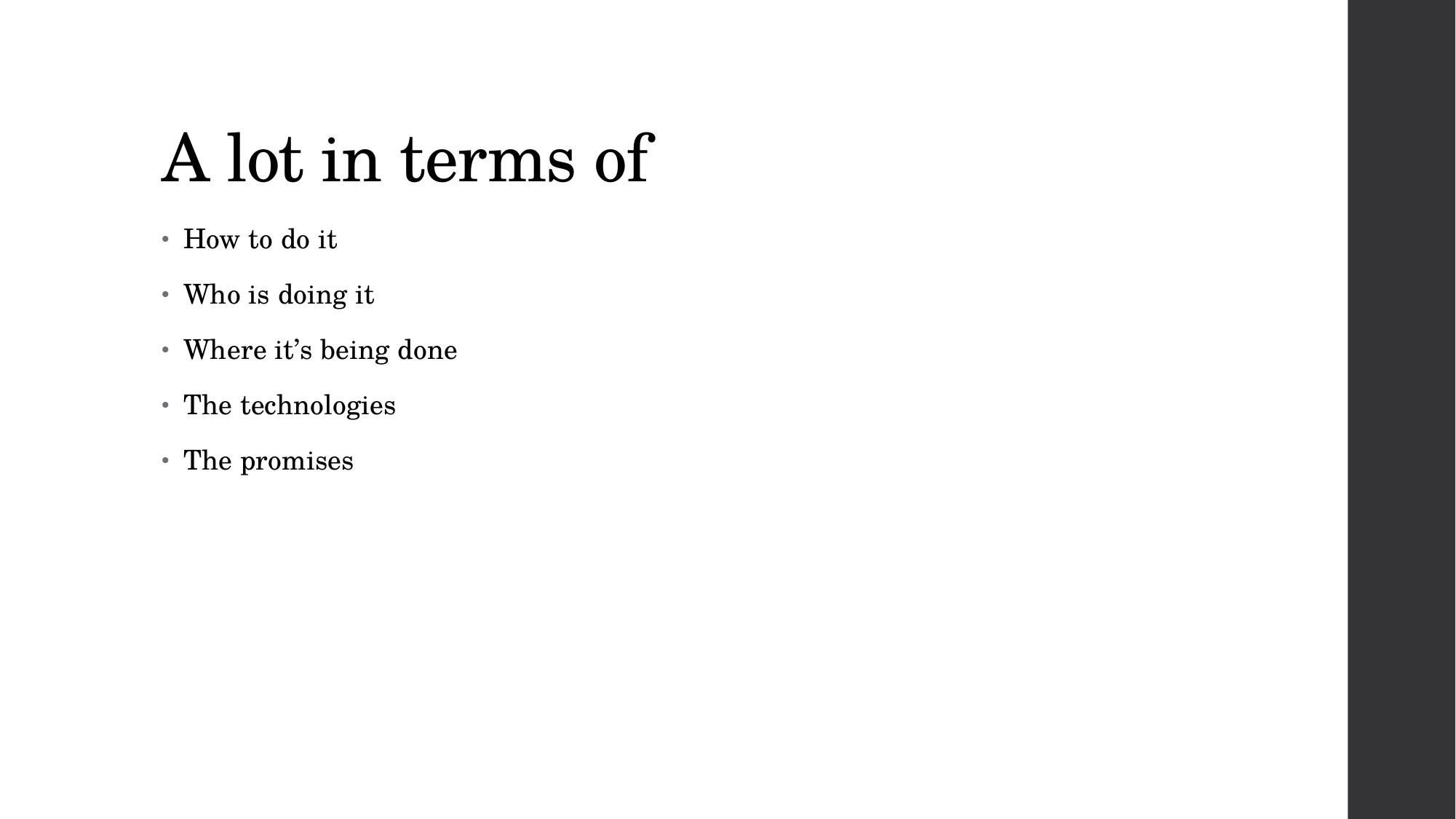

# A lot in terms of
How to do it
Who is doing it
Where it’s being done
The technologies
The promises